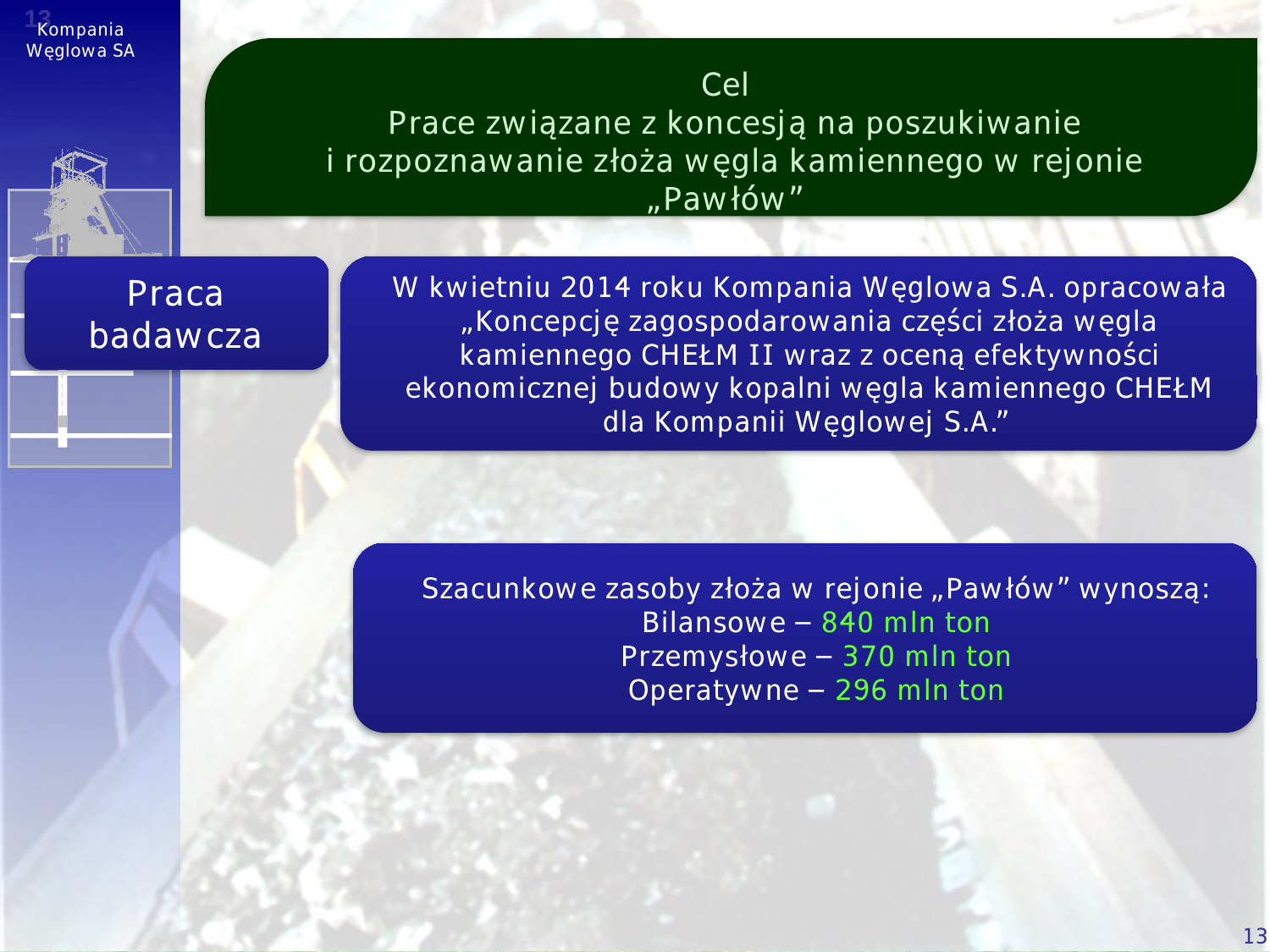

Cel
 Prace związane z koncesją na poszukiwanie
 i rozpoznawanie złoża węgla kamiennego w rejonie „Pawłów”

Praca badawcza
W kwietniu 2014 roku Kompania Węglowa S.A. opracowała „Koncepcję zagospodarowania części złoża węgla kamiennego CHEŁM II wraz z oceną efektywności ekonomicznej budowy kopalni węgla kamiennego CHEŁM dla Kompanii Węglowej S.A.”
Szacunkowe zasoby złoża w rejonie „Pawłów” wynoszą:
Bilansowe – 840 mln ton
Przemysłowe – 370 mln ton
Operatywne – 296 mln ton